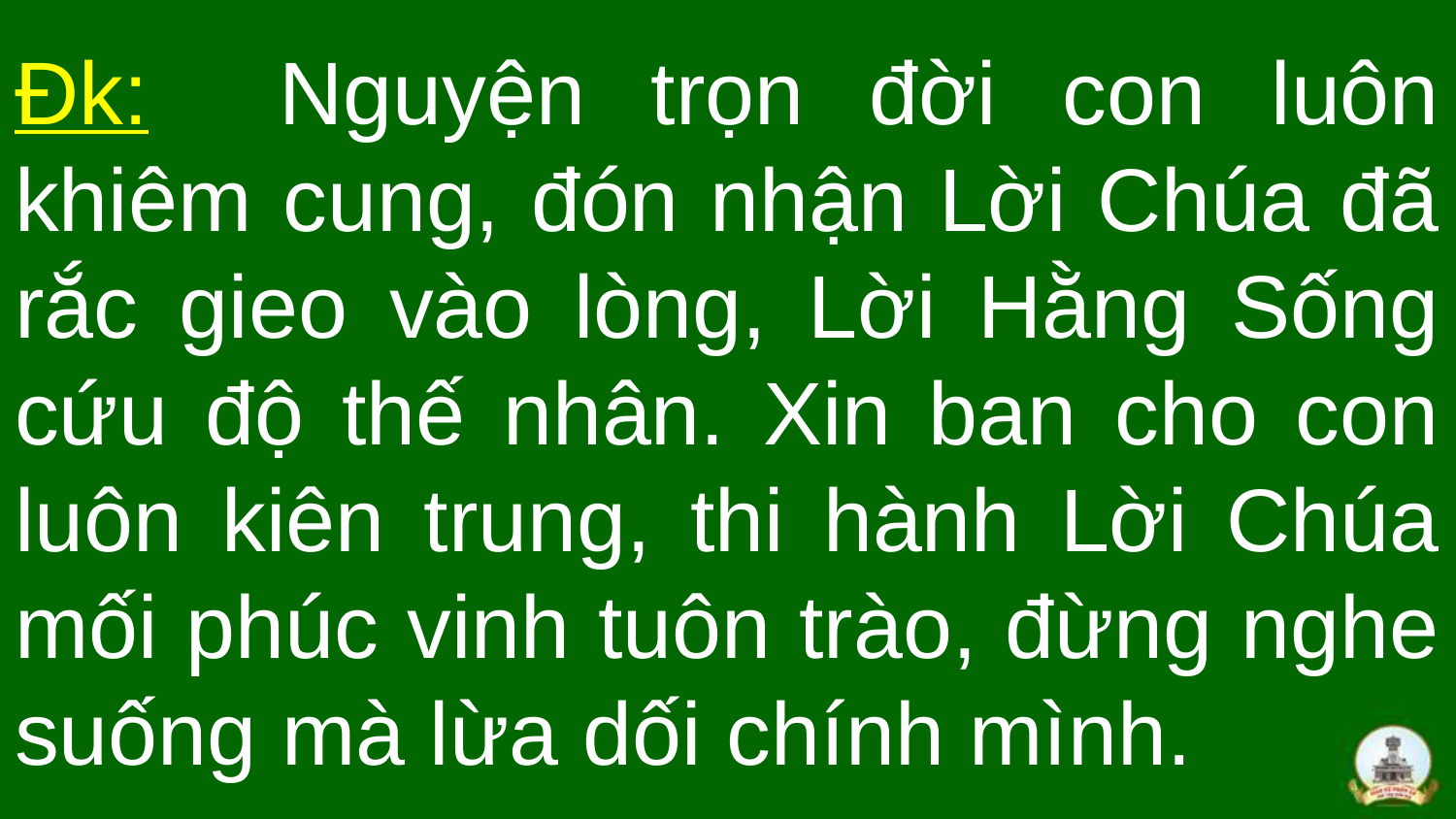

# Đk:  Nguyện trọn đời con luôn khiêm cung, đón nhận Lời Chúa đã rắc gieo vào lòng, Lời Hằng Sống cứu độ thế nhân. Xin ban cho con luôn kiên trung, thi hành Lời Chúa mối phúc vinh tuôn trào, đừng nghe suống mà lừa dối chính mình.